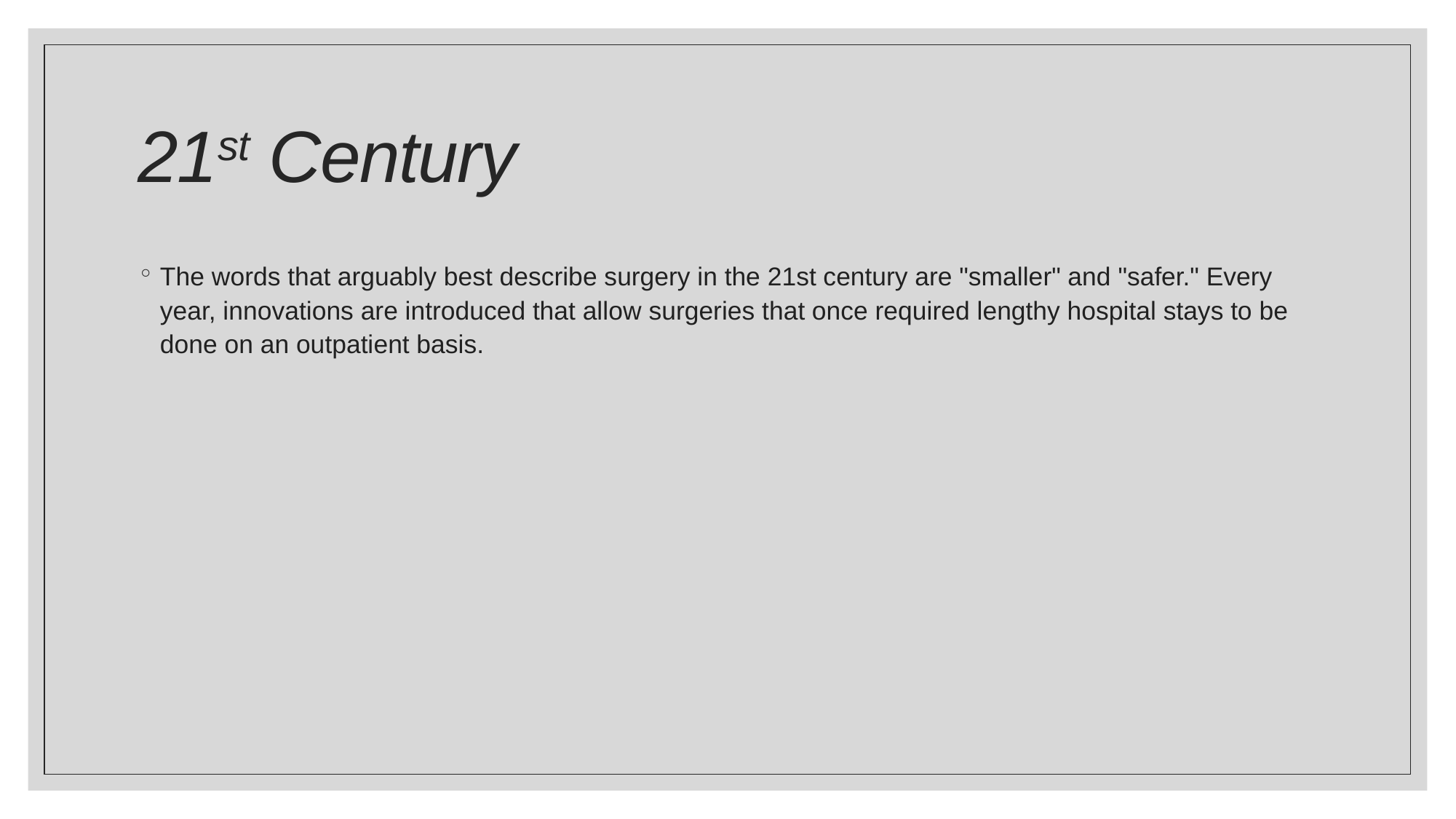

# 21st Century
The words that arguably best describe surgery in the 21st century are "smaller" and "safer." Every year, innovations are introduced that allow surgeries that once required lengthy hospital stays to be done on an outpatient basis.